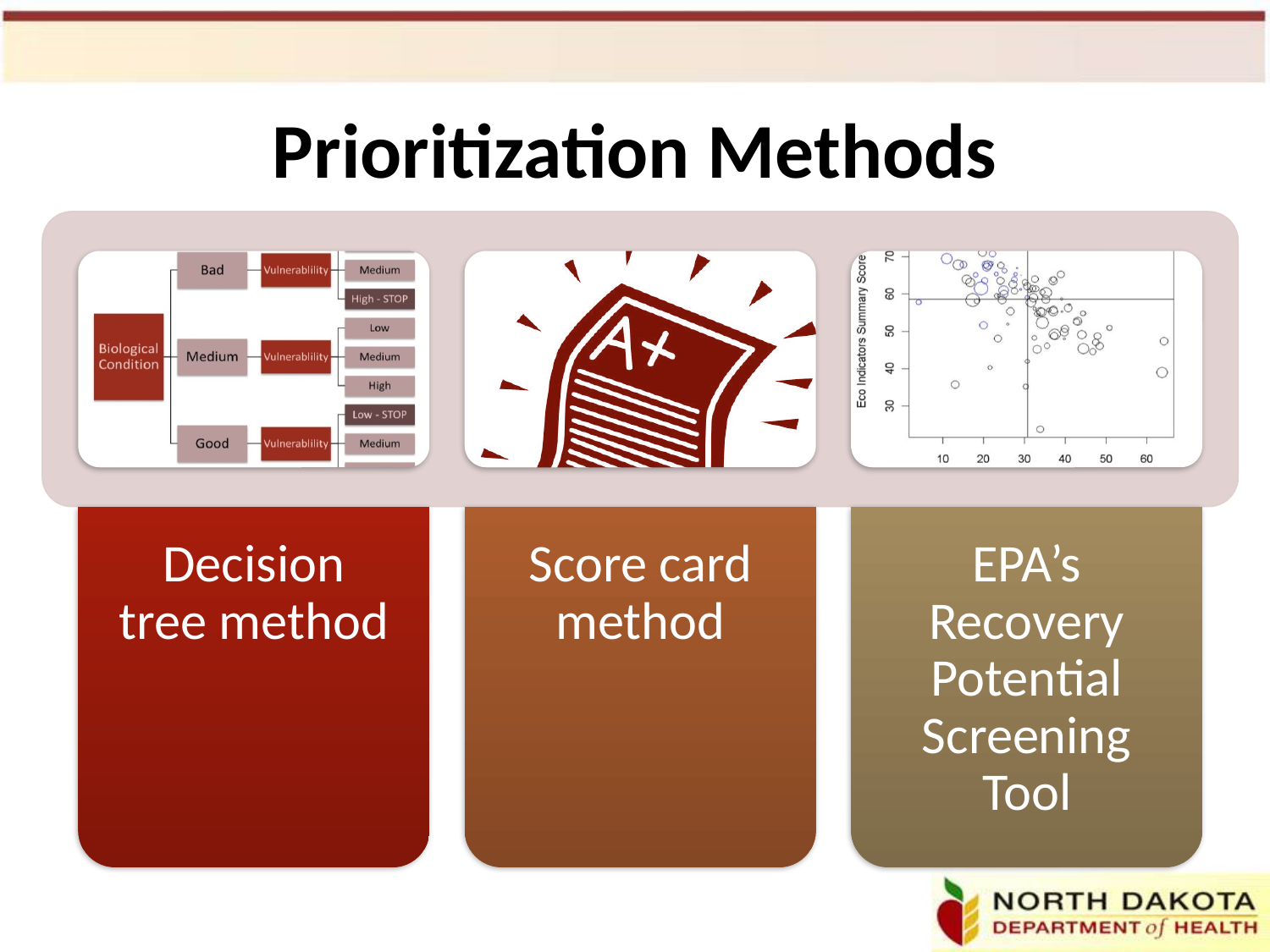

# Prioritization Methods
Decision tree method
Score card method
EPA’s Recovery Potential Screening Tool